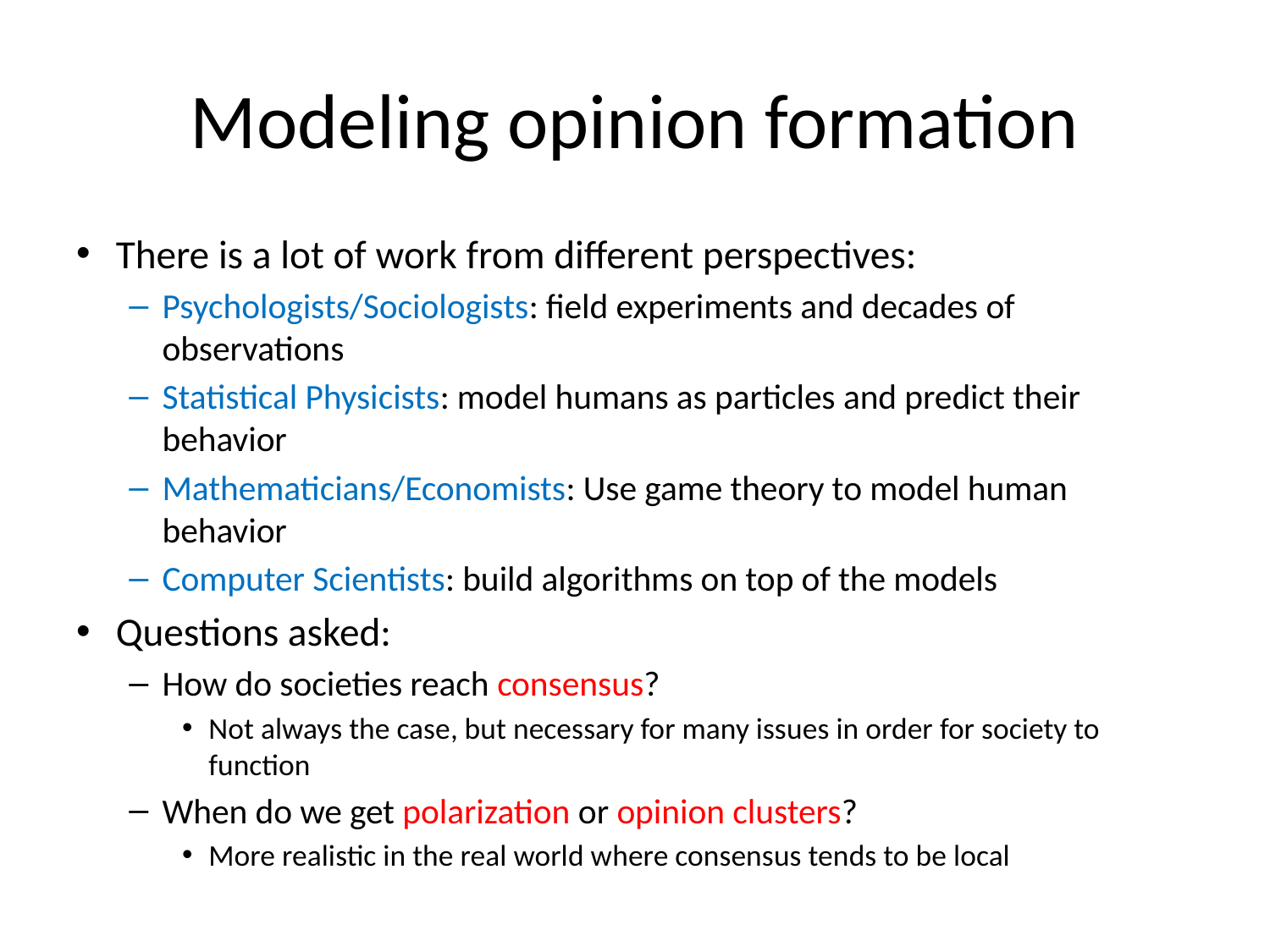

# Modeling opinion formation
There is a lot of work from different perspectives:
Psychologists/Sociologists: field experiments and decades of observations
Statistical Physicists: model humans as particles and predict their behavior
Mathematicians/Economists: Use game theory to model human behavior
Computer Scientists: build algorithms on top of the models
Questions asked:
How do societies reach consensus?
Not always the case, but necessary for many issues in order for society to function
When do we get polarization or opinion clusters?
More realistic in the real world where consensus tends to be local